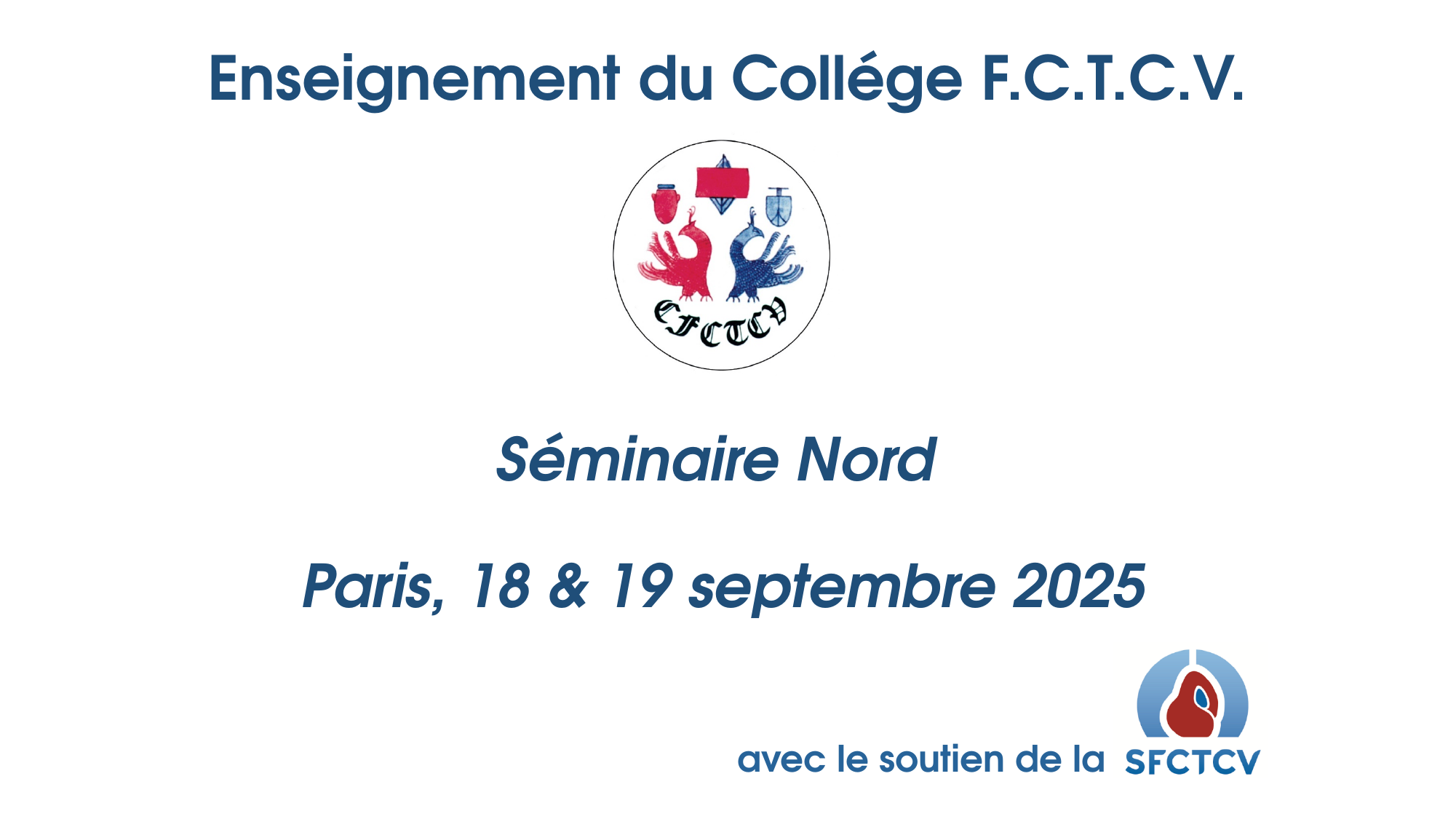

Séminaire Nord

Paris, 18 & 19 septembre 2025